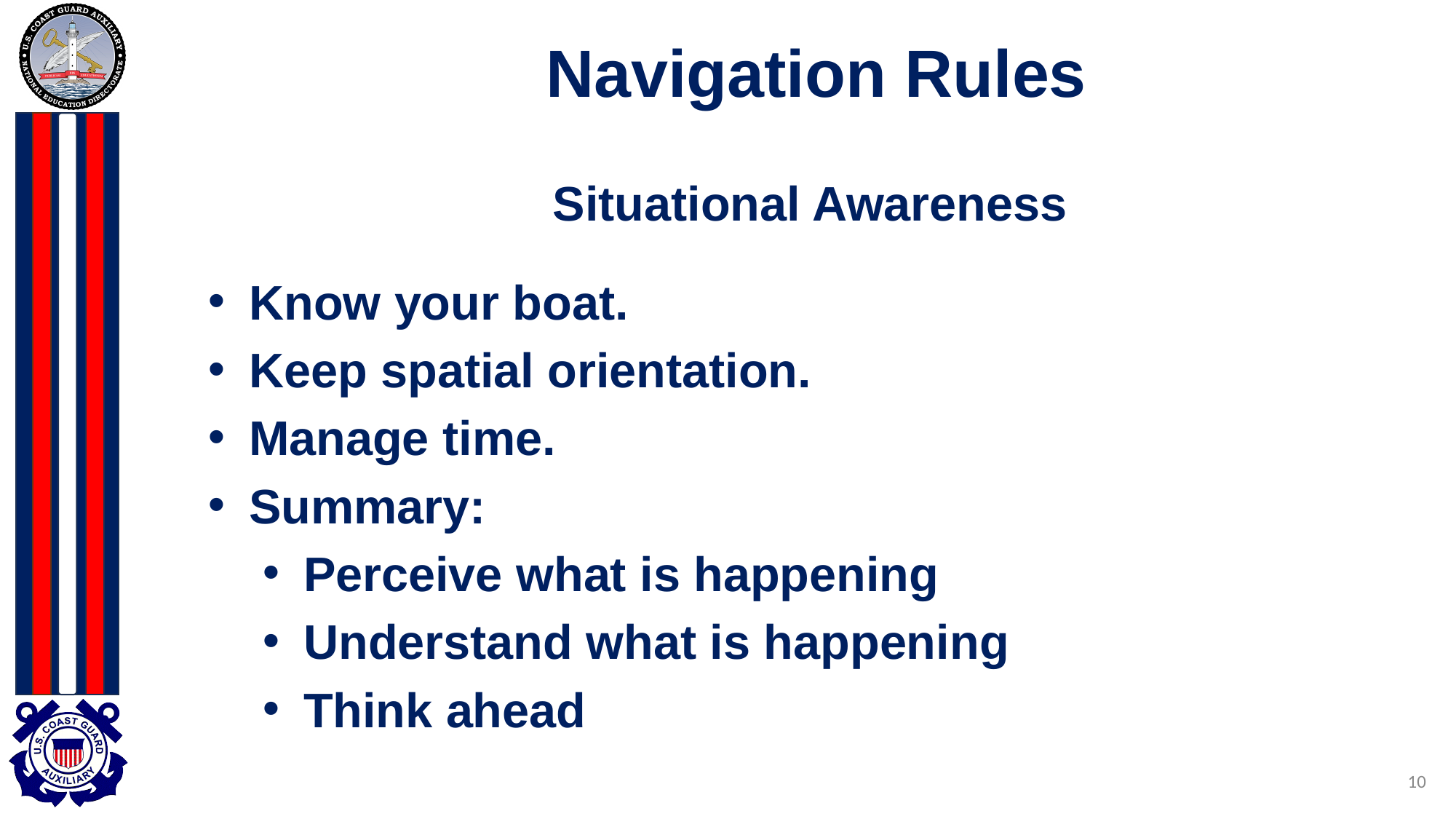

# Navigation Rules
Situational Awareness
Know your boat.
Keep spatial orientation.
Manage time.
Summary:
Perceive what is happening
Understand what is happening
Think ahead
10